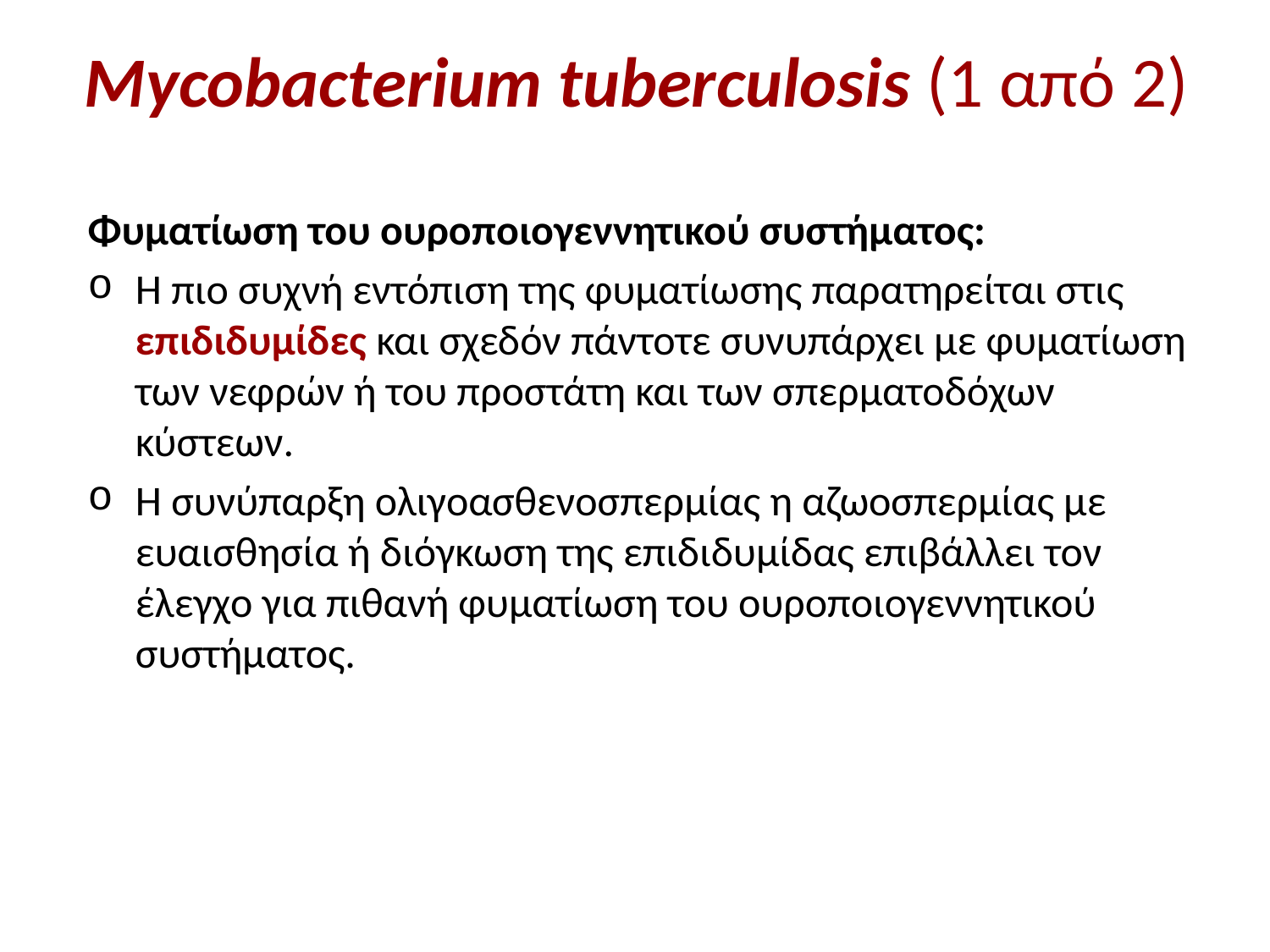

# Mycobacterium tuberculosis (1 από 2)
Φυματίωση του ουροποιογεννητικού συστήματος:
Η πιο συχνή εντόπιση της φυματίωσης παρατηρείται στις επιδιδυμίδες και σχεδόν πάντοτε συνυπάρχει με φυματίωση των νεφρών ή του προστάτη και των σπερματοδόχων κύστεων.
Η συνύπαρξη ολιγοασθενοσπερμίας η αζωοσπερμίας με ευαισθησία ή διόγκωση της επιδιδυμίδας επιβάλλει τον έλεγχο για πιθανή φυματίωση του ουροποιογεννητικού συστήματος.